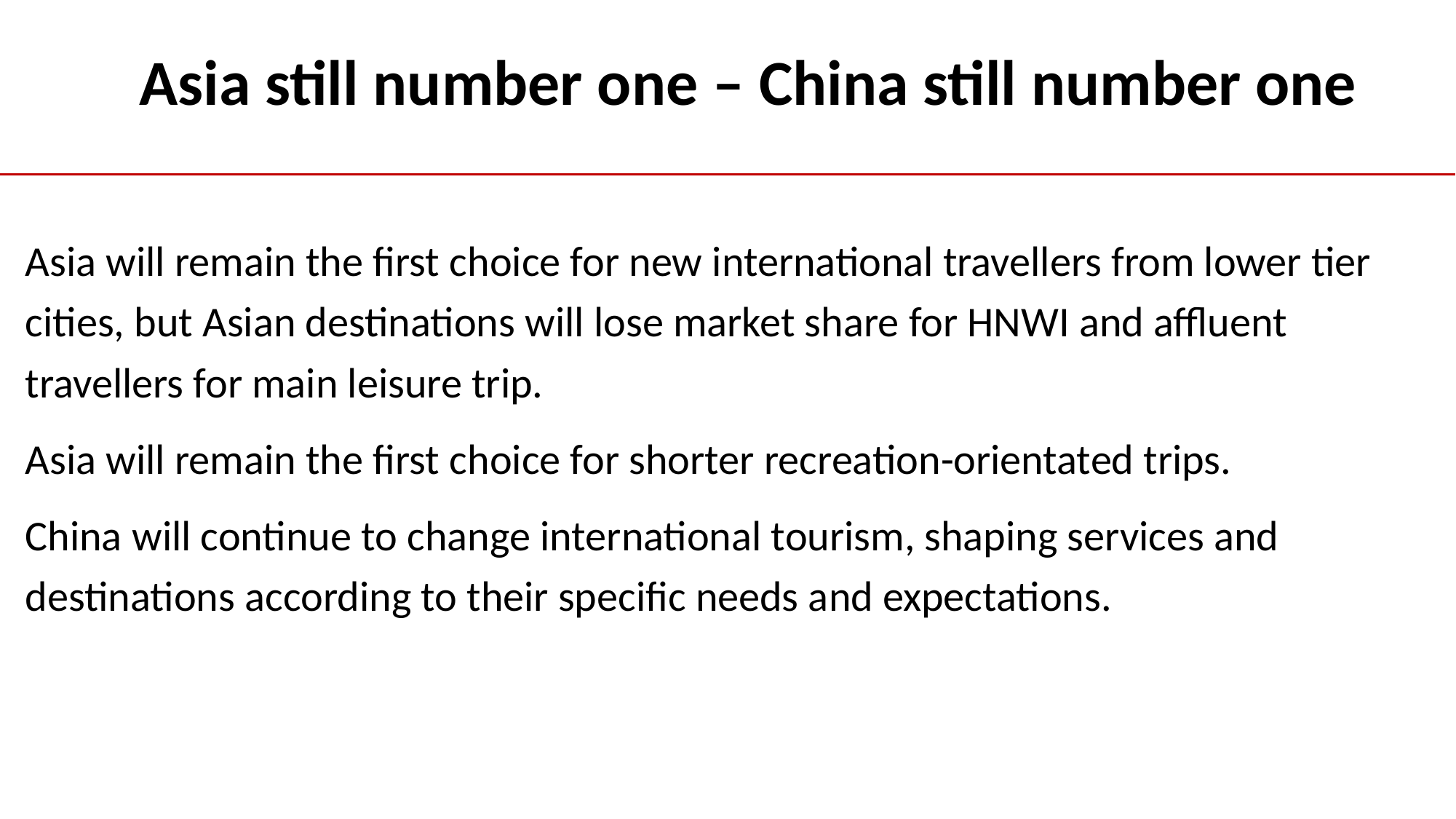

# Asia still number one – China still number one
Asia will remain the first choice for new international travellers from lower tier cities, but Asian destinations will lose market share for HNWI and affluent travellers for main leisure trip.
Asia will remain the first choice for shorter recreation-orientated trips.
China will continue to change international tourism, shaping services and destinations according to their specific needs and expectations.